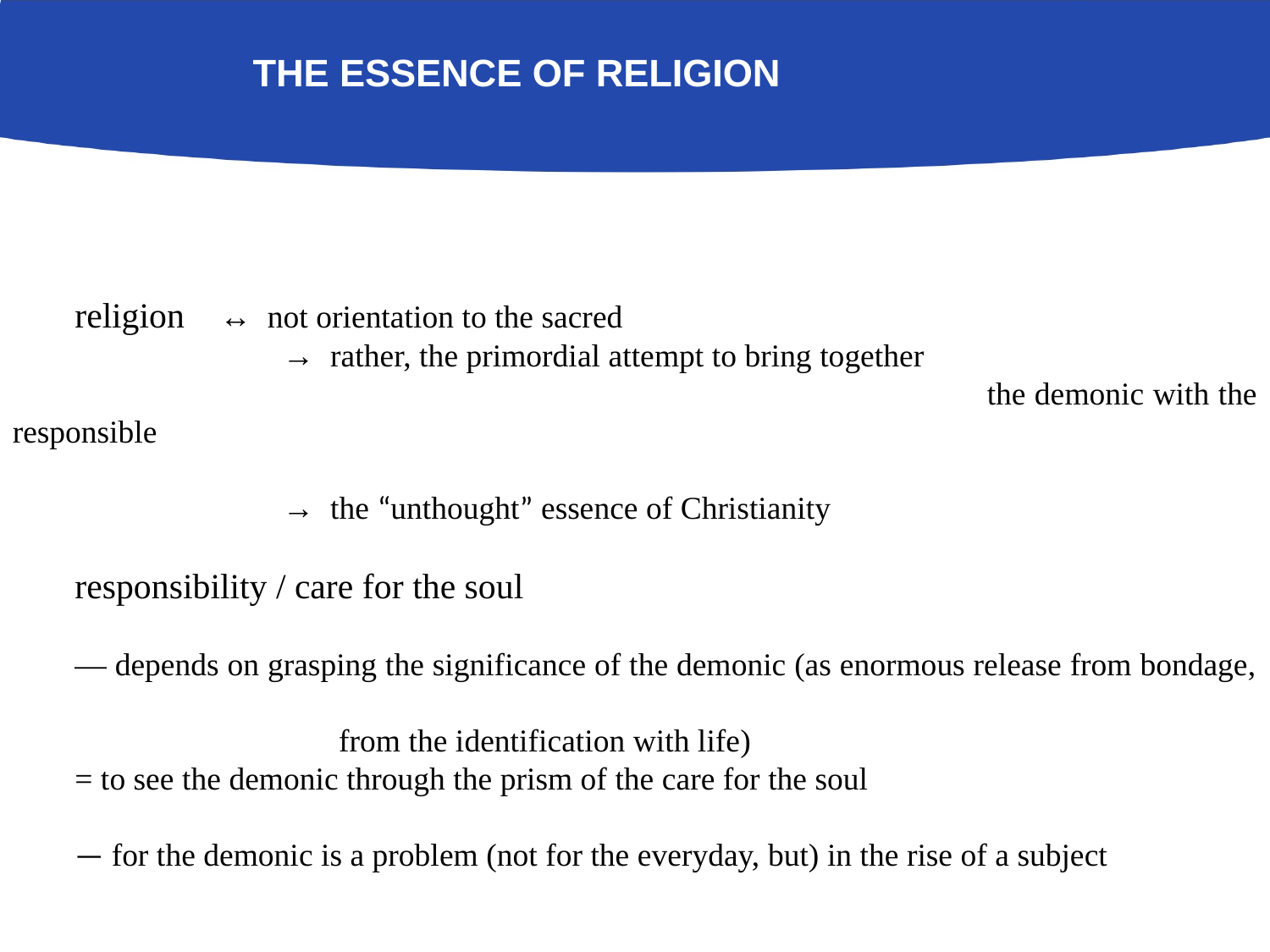

# The essence of religion

religion    ↔  not orientation to the sacred
 		  →  rather, the primordial attempt to bring together
				                                                     the demonic with the responsible

     		  →  the “unthought” essence of Christianity

responsibility / care for the soul

― depends on grasping the significance of the demonic (as enormous release from bondage,
             										         from the identification with life)
= to see the demonic through the prism of the care for the soul

— for the demonic is a problem (not for the everyday, but) in the rise of a subject